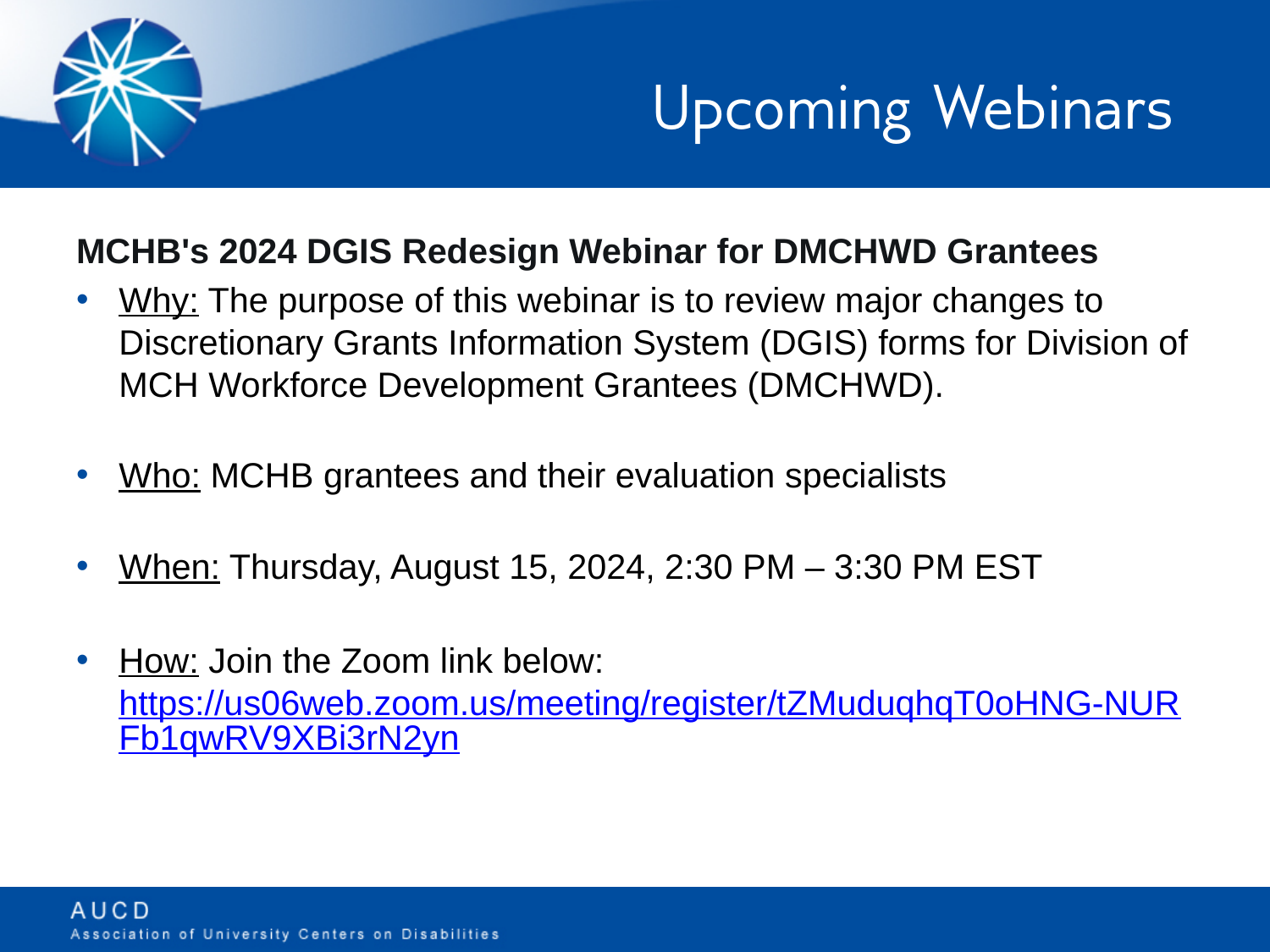

# Upcoming Webinars
MCHB's 2024 DGIS Redesign Webinar for DMCHWD Grantees
Why: The purpose of this webinar is to review major changes to Discretionary Grants Information System (DGIS) forms for Division of MCH Workforce Development Grantees (DMCHWD).
Who: MCHB grantees and their evaluation specialists
When: Thursday, August 15, 2024, 2:30 PM – 3:30 PM EST
How: Join the Zoom link below:  https://us06web.zoom.us/meeting/register/tZMuduqhqT0oHNG-NURFb1qwRV9XBi3rN2yn